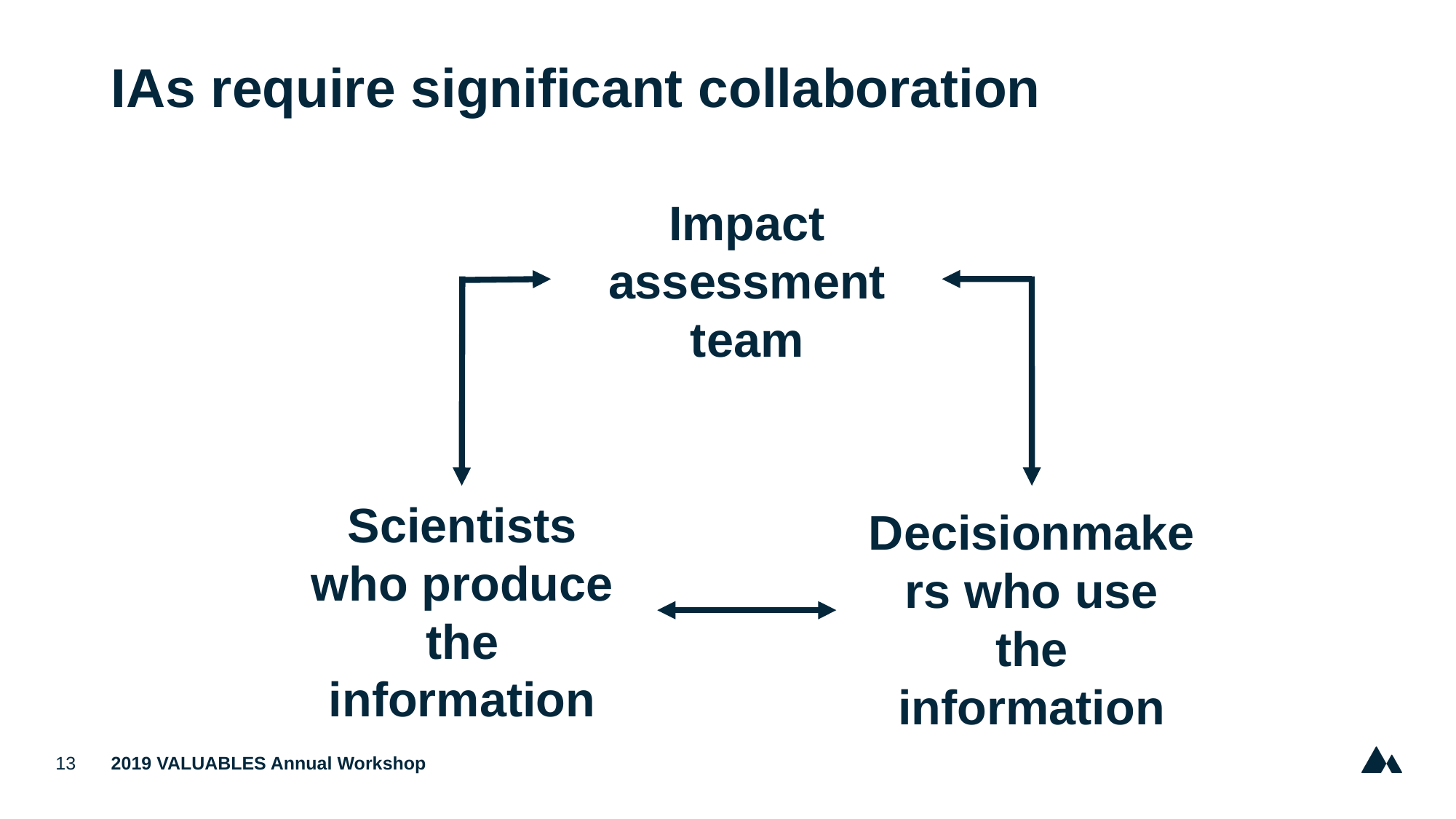

# IAs require significant collaboration

Impact assessment team

Scientists who produce the information

Decisionmakers who use the information
13
2019 VALUABLES Annual Workshop